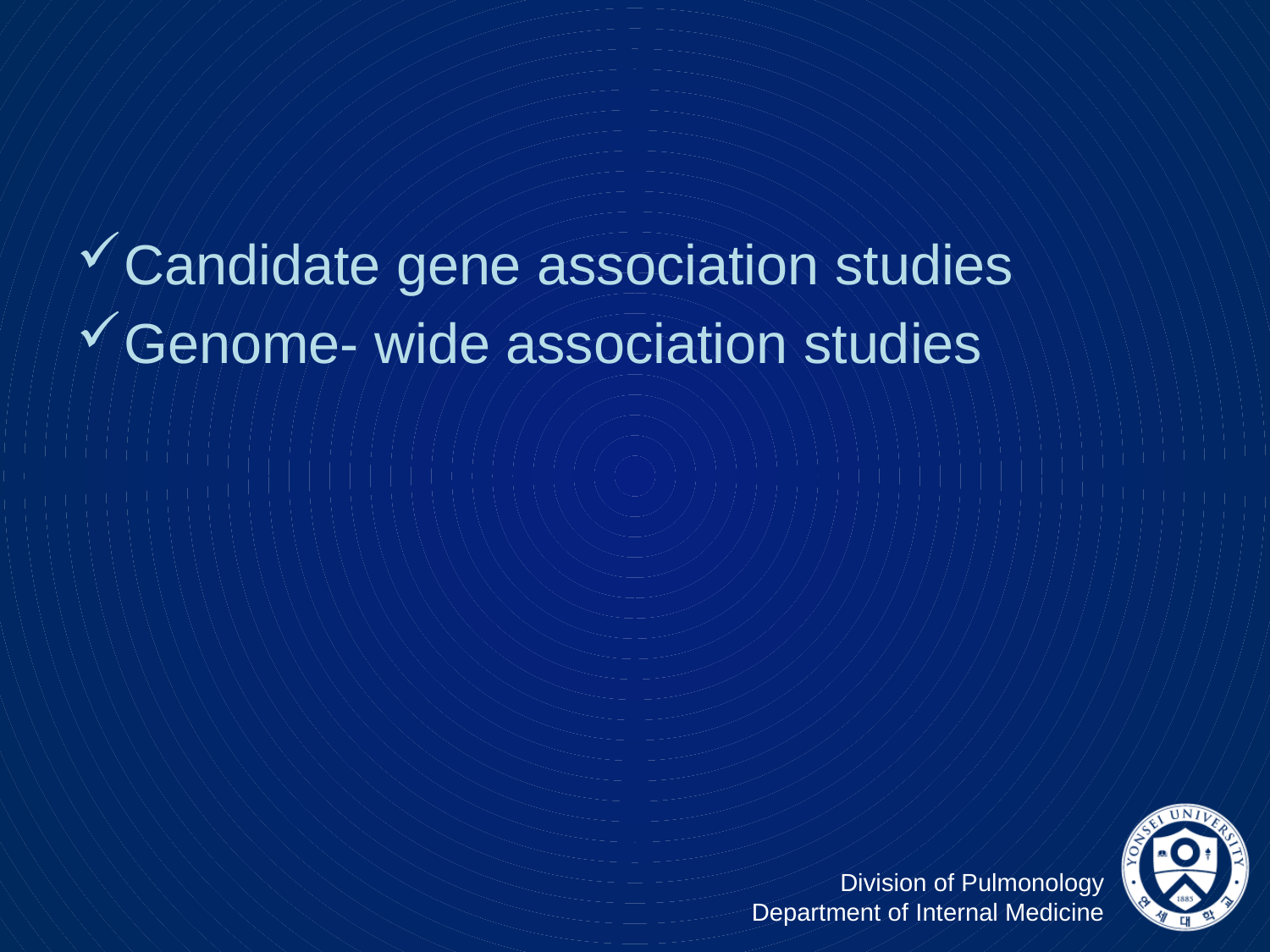

#
Candidate gene association studies
Genome- wide association studies